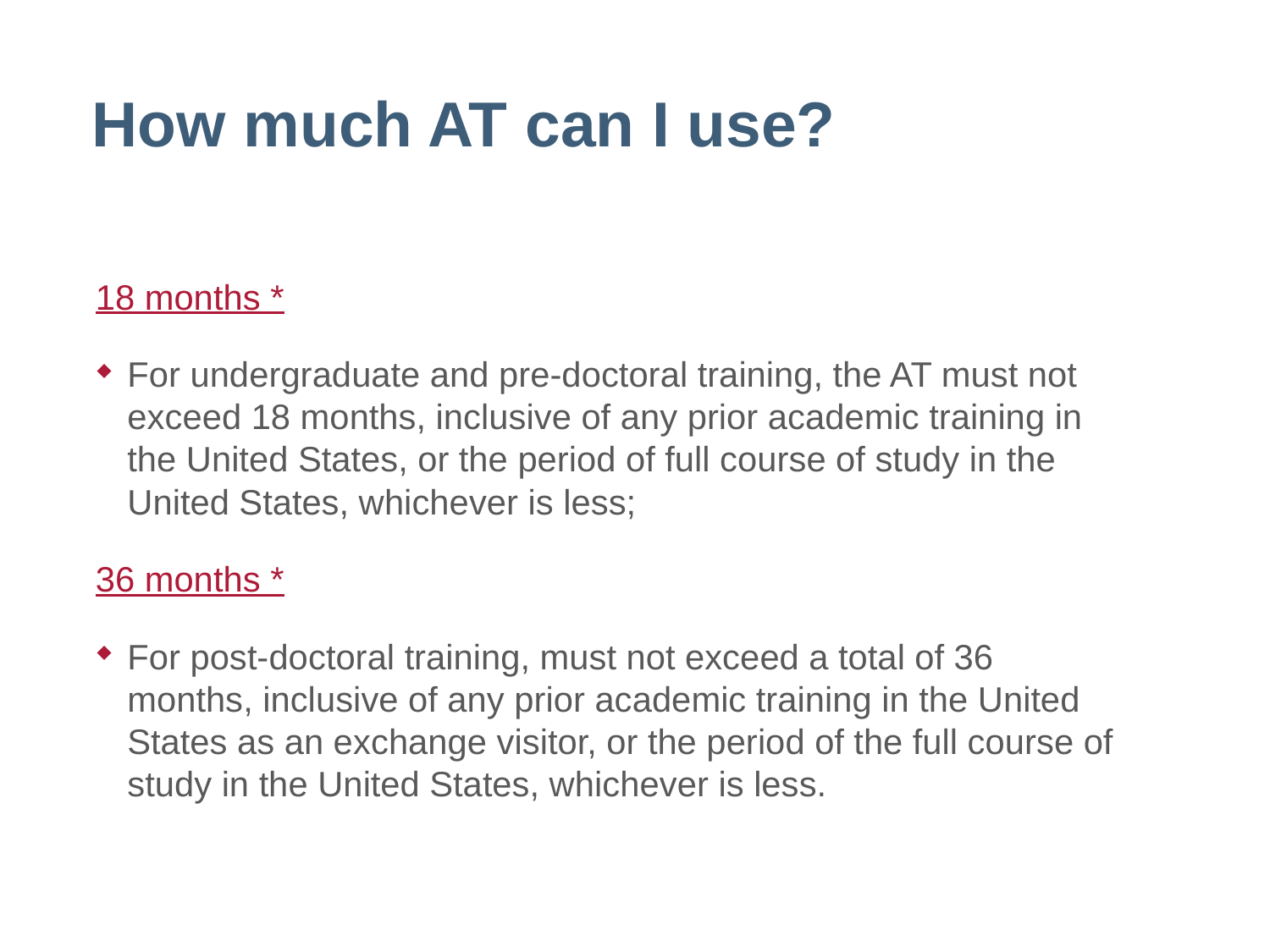

# How much AT can I use?

18 months *
For undergraduate and pre-doctoral training, the AT must not exceed 18 months, inclusive of any prior academic training in the United States, or the period of full course of study in the United States, whichever is less;
36 months *
For post-doctoral training, must not exceed a total of 36 months, inclusive of any prior academic training in the United States as an exchange visitor, or the period of the full course of study in the United States, whichever is less.